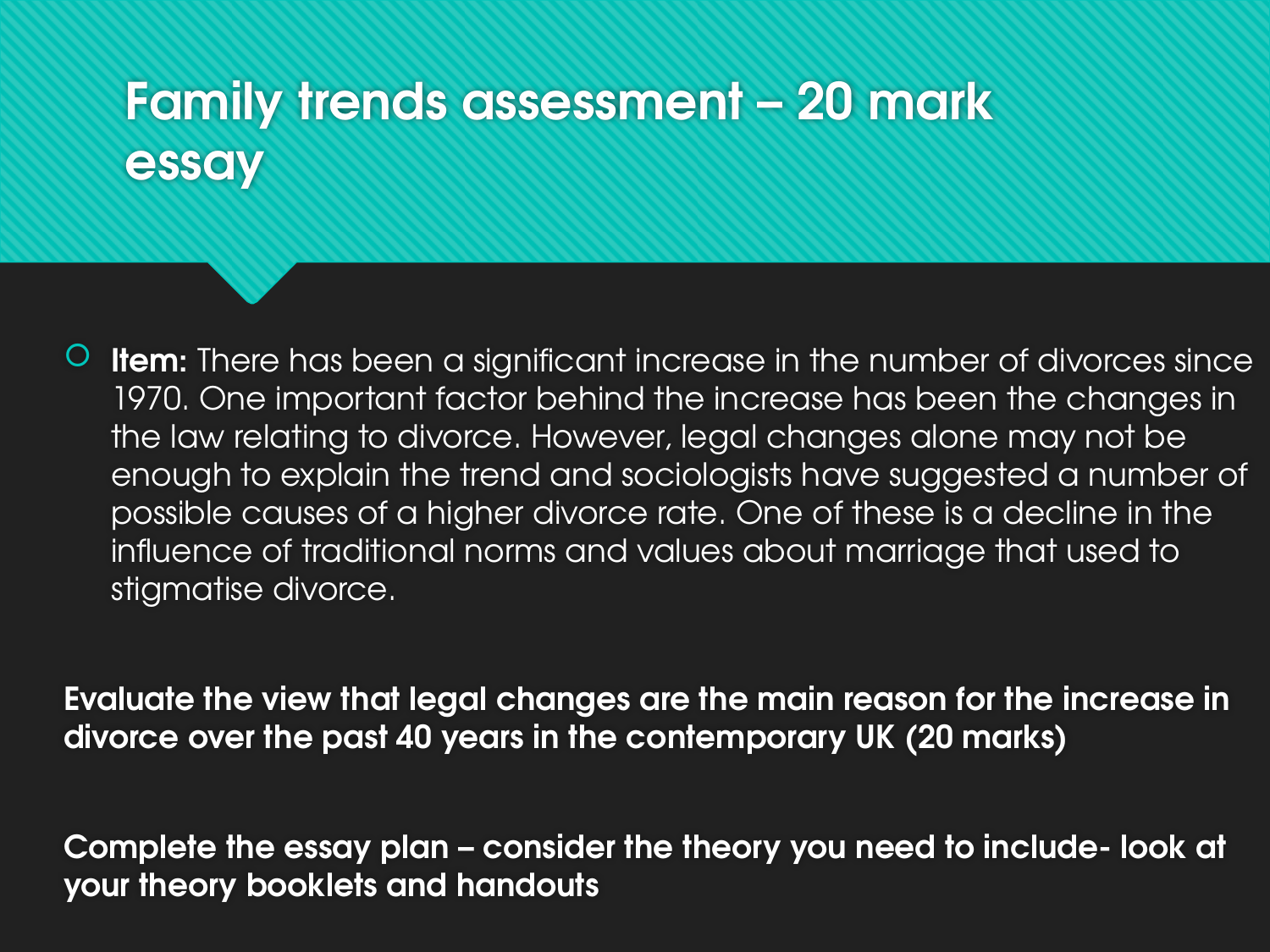

# Family trends assessment – 20 mark essay
Item: There has been a significant increase in the number of divorces since 1970. One important factor behind the increase has been the changes in the law relating to divorce. However, legal changes alone may not be enough to explain the trend and sociologists have suggested a number of possible causes of a higher divorce rate. One of these is a decline in the influence of traditional norms and values about marriage that used to stigmatise divorce.

Evaluate the view that legal changes are the main reason for the increase in divorce over the past 40 years in the contemporary UK (20 marks)

Complete the essay plan – consider the theory you need to include- look at your theory booklets and handouts